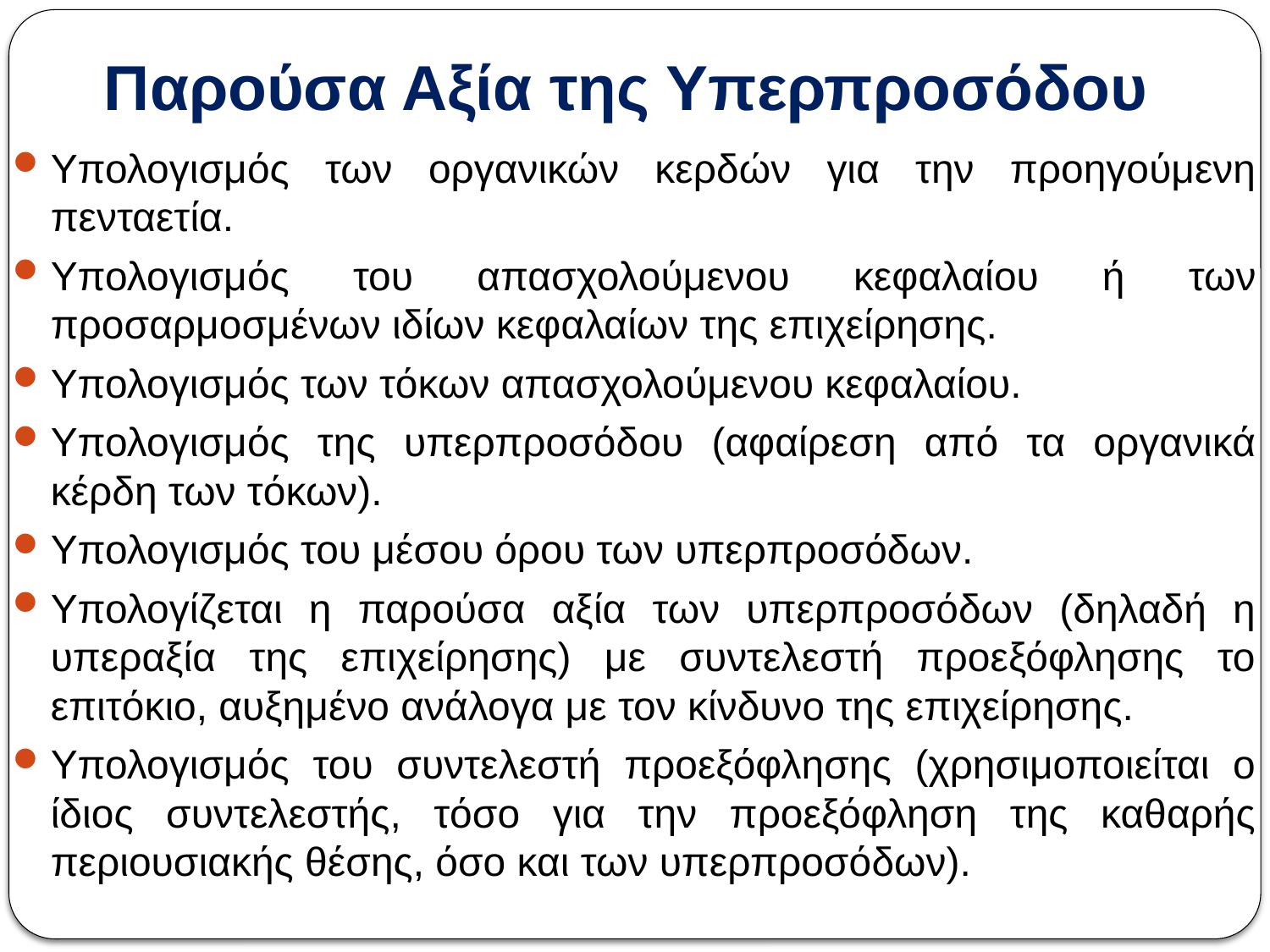

# Παρούσα Αξία της Υπερπροσόδου
Υπολογισμός των οργανικών κερδών για την προηγούμενη πενταετία.
Υπολογισμός του απασχολούμενου κεφαλαίου ή των προσαρμοσμένων ιδίων κεφαλαίων της επιχείρησης.
Υπολογισμός των τόκων απασχολούμενου κεφαλαίου.
Υπολογισμός της υπερπροσόδου (αφαίρεση από τα οργανικά κέρδη των τόκων).
Υπολογισμός του μέσου όρου των υπερπροσόδων.
Υπολογίζεται η παρούσα αξία των υπερπροσόδων (δηλαδή η υπεραξία της επιχείρησης) με συντελεστή προεξόφλησης το επιτόκιο, αυξημένο ανάλογα με τον κίνδυνο της επιχείρησης.
Υπολογισμός του συντελεστή προεξόφλησης (χρησιμοποιείται ο ίδιος συντελεστής, τόσο για την προεξόφληση της καθαρής περιουσιακής θέσης, όσο και των υπερπροσόδων).